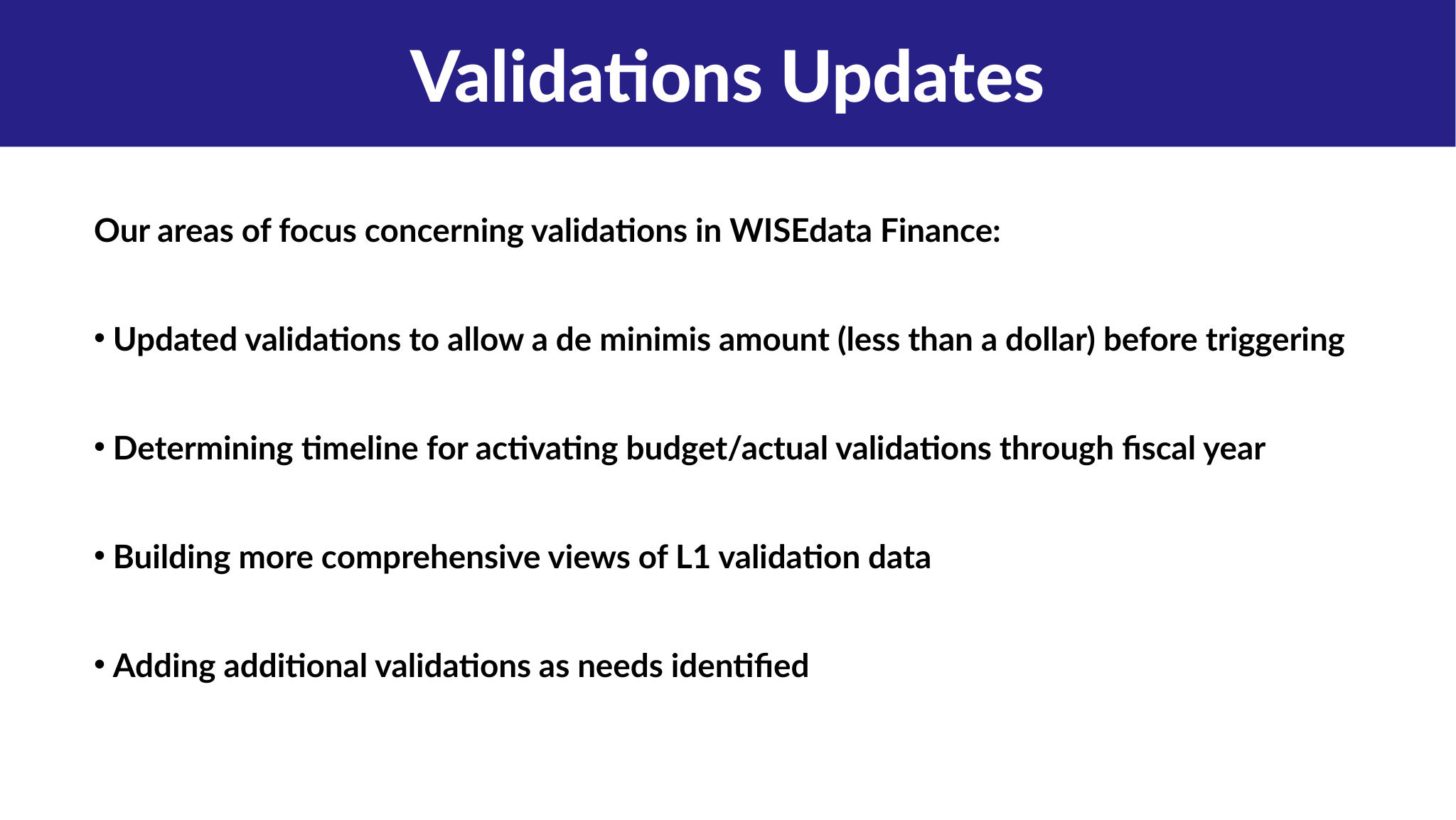

Validations Updates
Our areas of focus concerning validations in WISEdata Finance:
Updated validations to allow a de minimis amount (less than a dollar) before triggering
Determining timeline for activating budget/actual validations through fiscal year
Building more comprehensive views of L1 validation data
Adding additional validations as needs identified